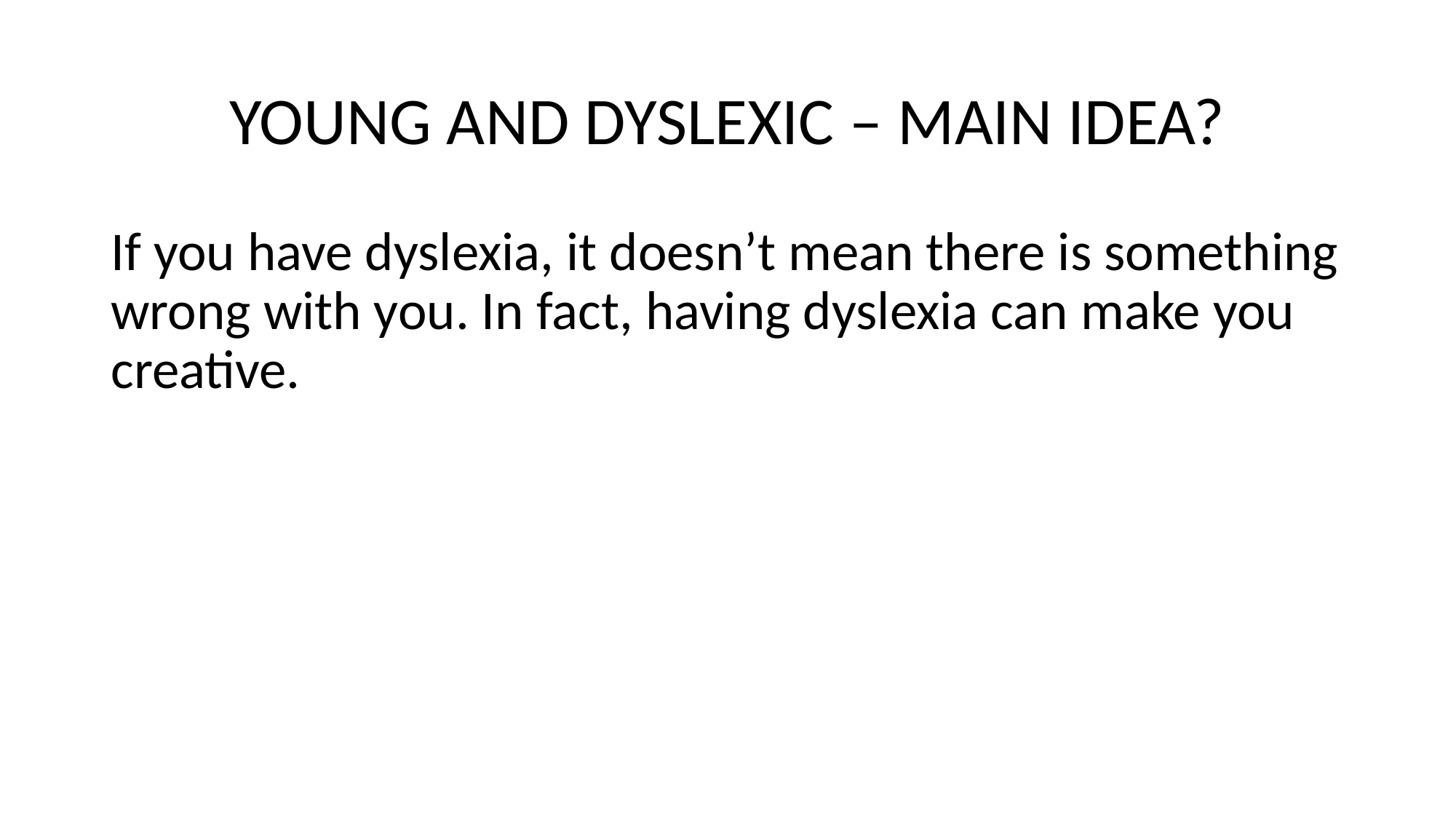

# YOUNG AND DYSLEXIC – MAIN IDEA?
If you have dyslexia, it doesn’t mean there is something wrong with you. In fact, having dyslexia can make you creative.